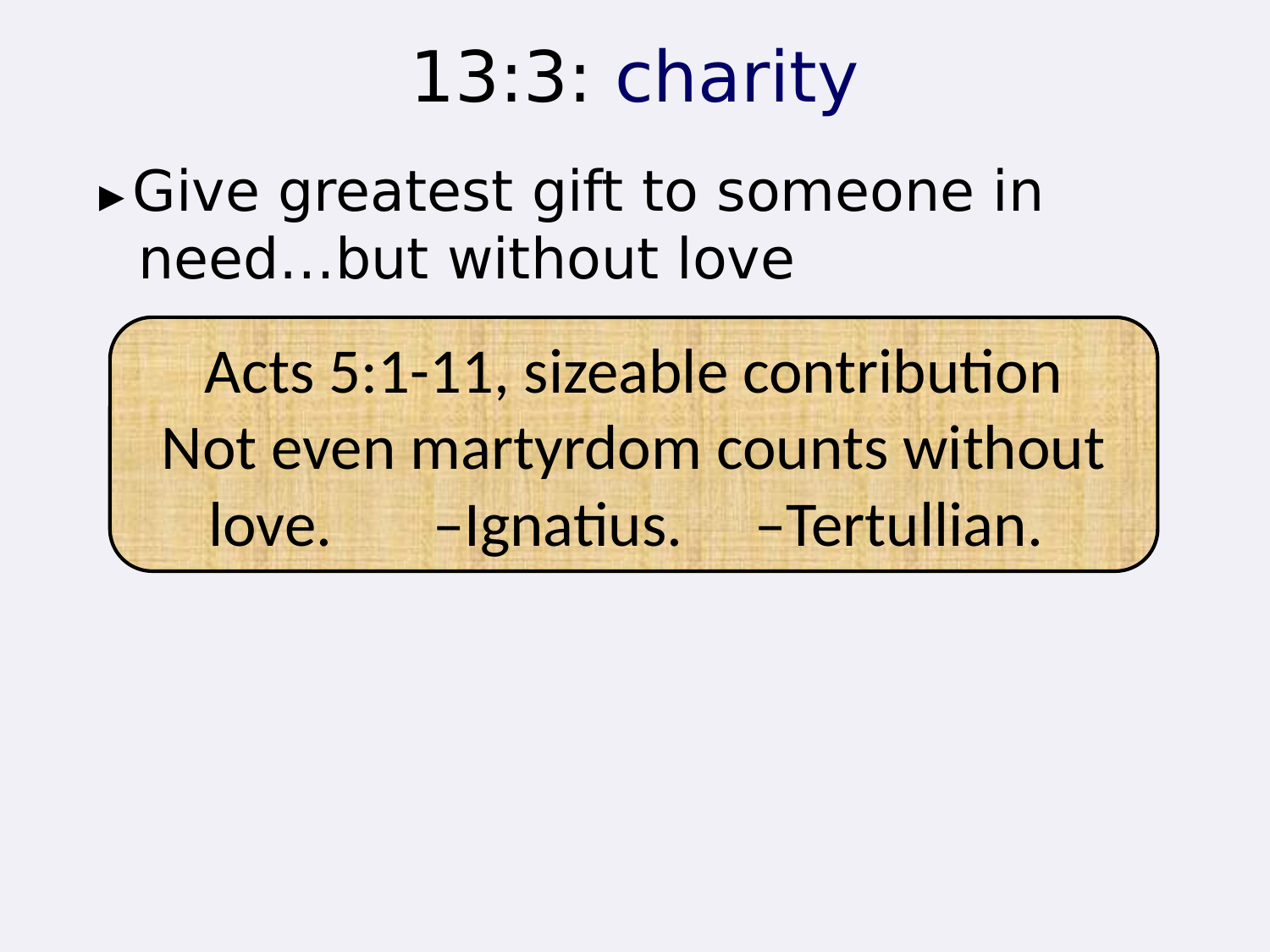

# 13:3: charity
►Give greatest gift to someone in need…but without love

Acts 5:1-11, sizeable contribution
Not even martyrdom counts without love.       –Ignatius.     –Tertullian.